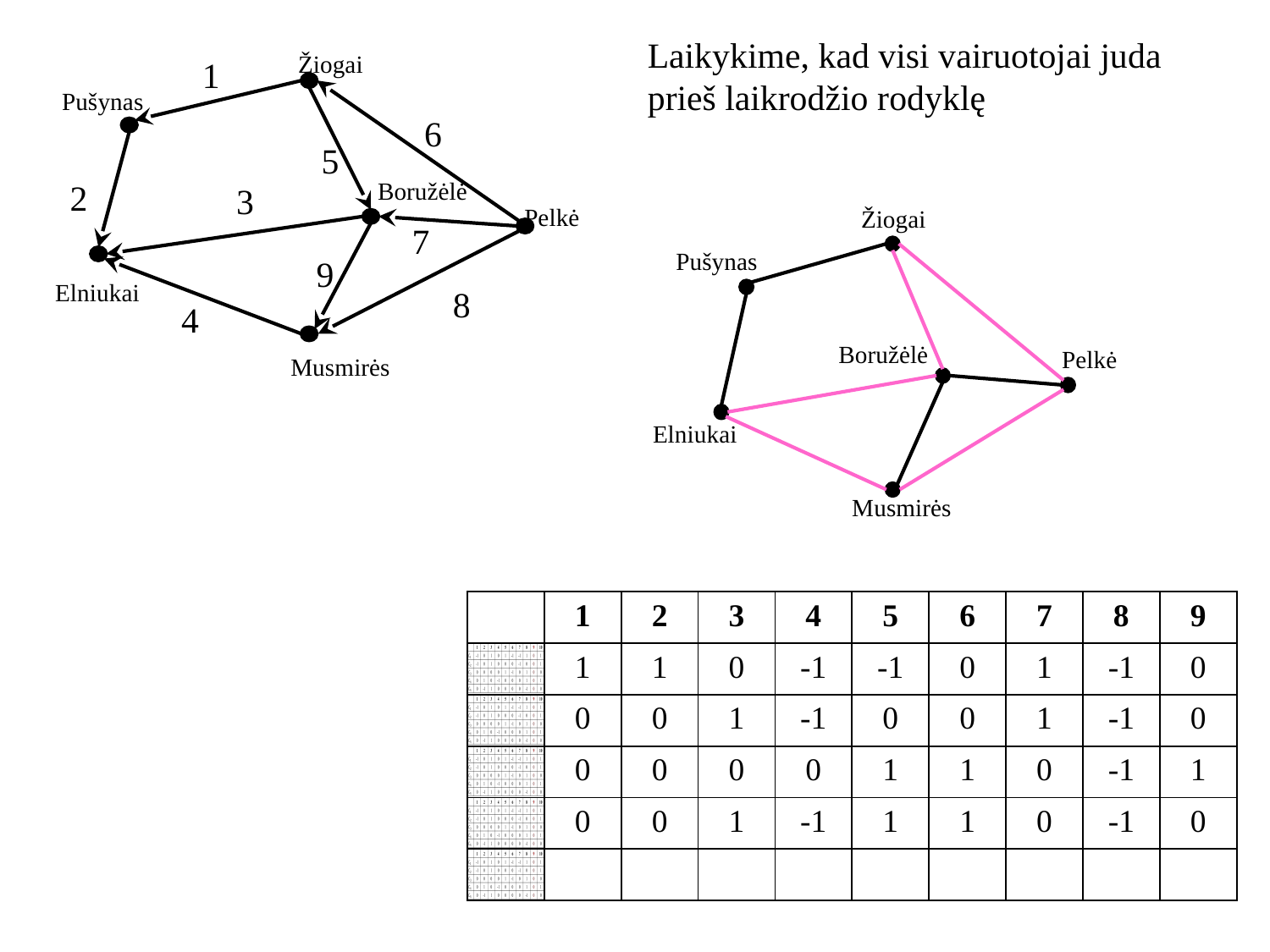

Laikykime, kad visi vairuotojai juda prieš laikrodžio rodyklę
Žiogai

Pušynas
Boružėlė
Pelkė
Elniukai
Musmirės
1
6
5
2
3
7
9
8
4
Žiogai

Pušynas
Boružėlė
Pelkė
Elniukai
Musmirės
|  | 1 | 2 | 3 | 4 | 5 | 6 | 7 | 8 | 9 |
| --- | --- | --- | --- | --- | --- | --- | --- | --- | --- |
|  | 1 | 1 | 0 | -1 | -1 | 0 | 1 | -1 | 0 |
|  | 0 | 0 | 1 | -1 | 0 | 0 | 1 | -1 | 0 |
|  | 0 | 0 | 0 | 0 | 1 | 1 | 0 | -1 | 1 |
|  | 0 | 0 | 1 | -1 | 1 | 1 | 0 | -1 | 0 |
|  |  |  |  |  |  |  |  |  |  |